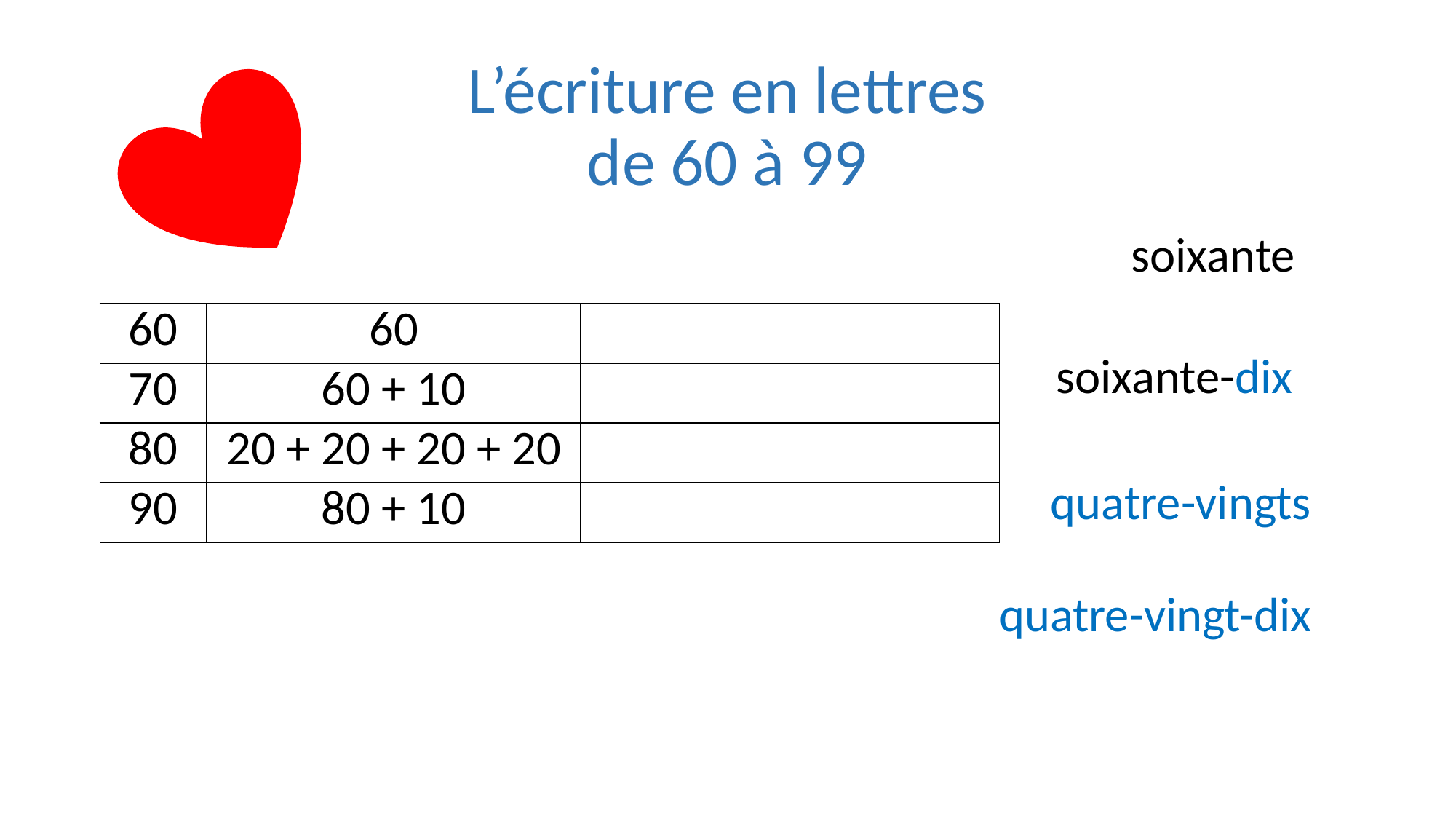

L’écriture en lettres
de 60 à 99

soixante
| 60 | 60 |  |
| --- | --- | --- |
| 70 | 60 + 10 |  |
| 80 | 20 + 20 + 20 + 20 |  |
| 90 | 80 + 10 |  |
soixante-dix
quatre-vingts
quatre-vingt-dix